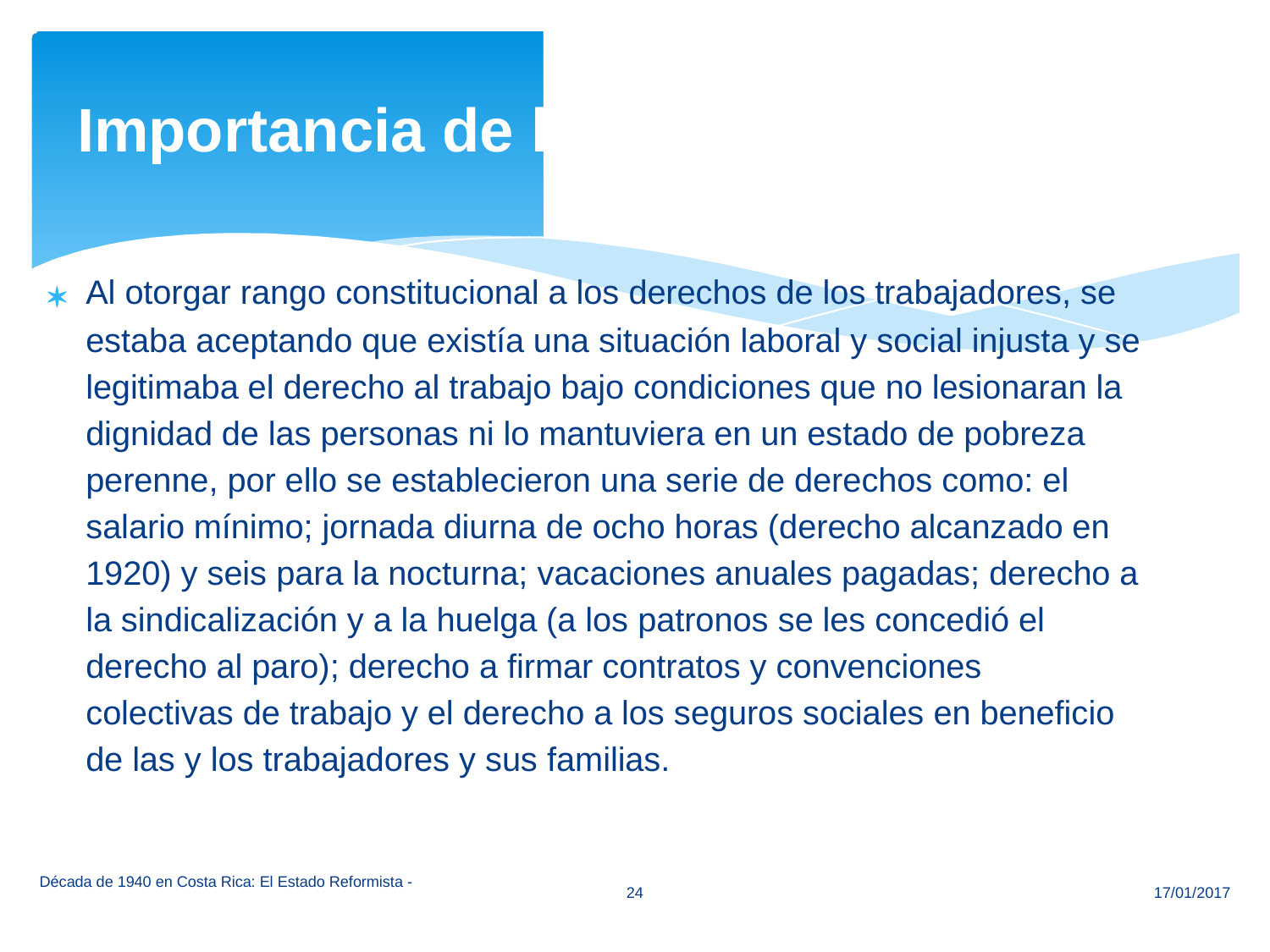

Importancia de las Garantías Sociales

∗
Al otorgar rango constitucional a los derechos de los trabajadores, se
estaba aceptando que existía una situación laboral y social injusta y se
legitimaba el derecho al trabajo bajo condiciones que no lesionaran la
dignidad de las personas ni lo mantuviera en un estado de pobreza
perenne, por ello se establecieron una serie de derechos como: el
salario mínimo; jornada diurna de ocho horas (derecho alcanzado en
1920) y seis para la nocturna; vacaciones anuales pagadas; derecho a
la sindicalización y a la huelga (a los patronos se les concedió el
derecho al paro); derecho a firmar contratos y convenciones
colectivas de trabajo y el derecho a los seguros sociales en beneficio
de las y los trabajadores y sus familias.
Década de 1940 en Costa Rica: El Estado Reformista -

24
17/01/2017